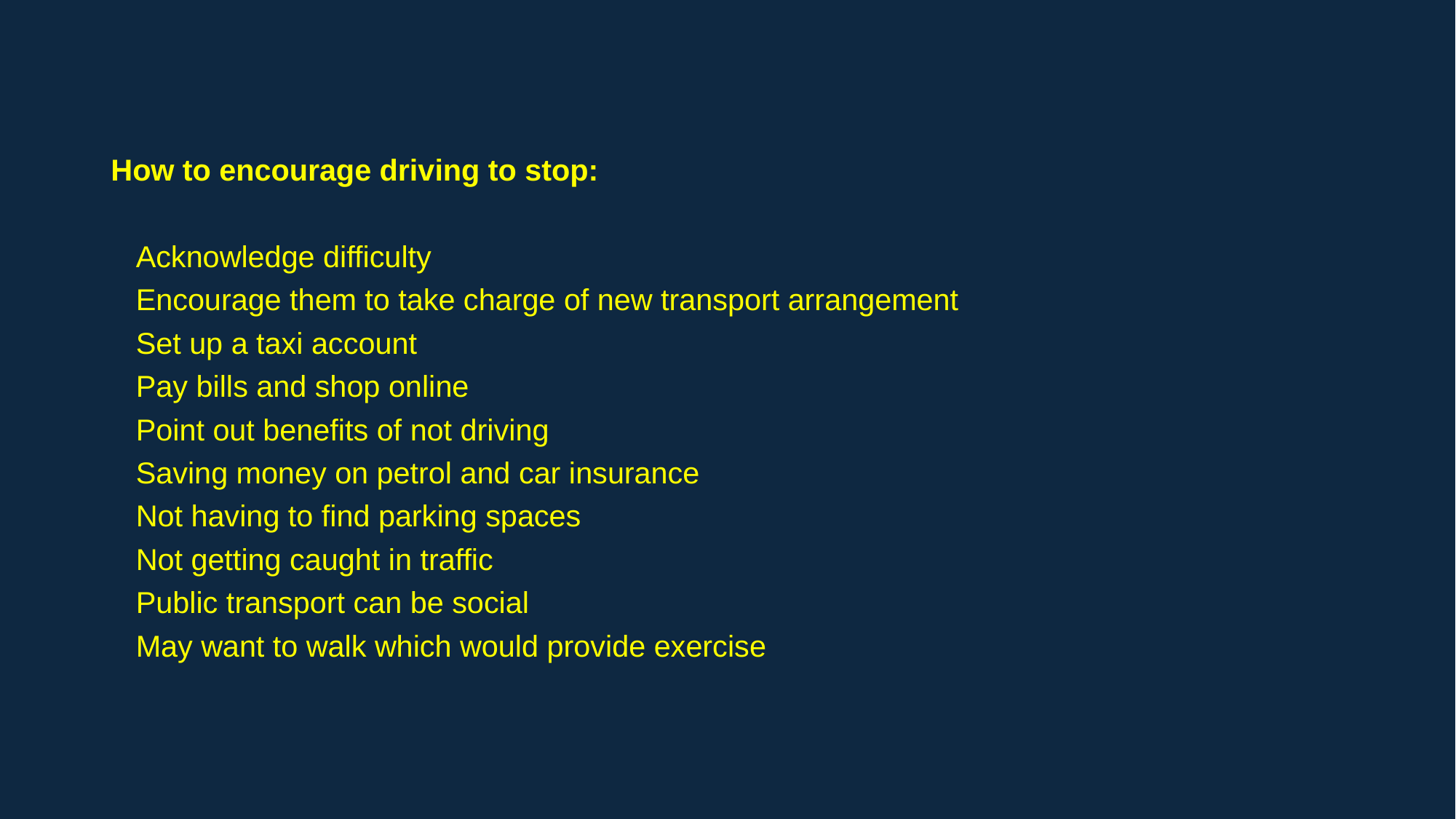

How to encourage driving to stop:

Acknowledge difficulty
Encourage them to take charge of new transport arrangement
Set up a taxi account
Pay bills and shop online
Point out benefits of not driving
Saving money on petrol and car insurance
Not having to find parking spaces
Not getting caught in traffic
Public transport can be social
May want to walk which would provide exercise